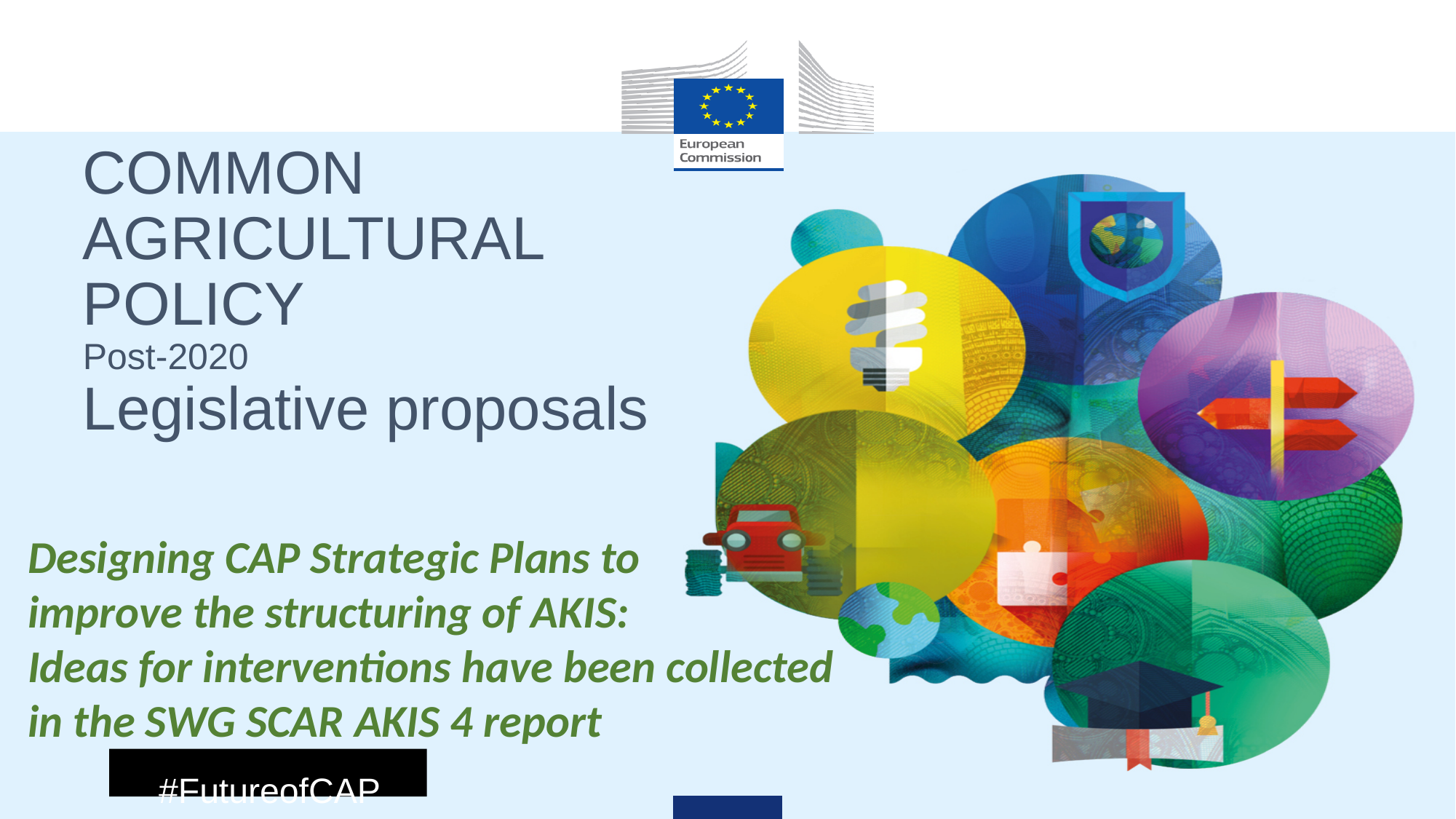

# COMMON AGRICULTURAL POLICY Post-2020 Legislative proposals
Designing CAP Strategic Plans to                improve the structuring of AKIS:                        Ideas for interventions have been collected        in the SWG SCAR AKIS 4 report

#FutureofCAP